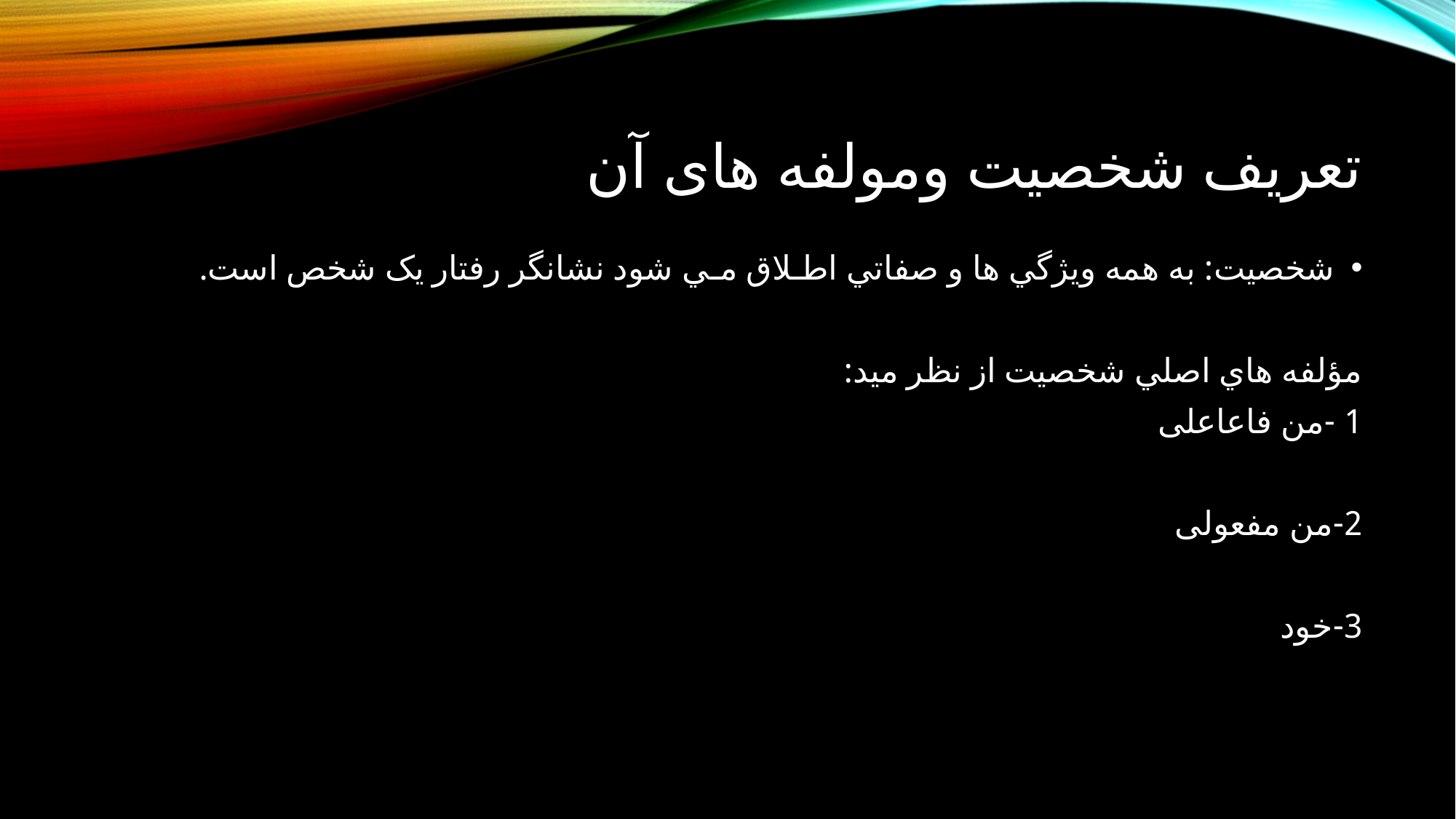

# تعریف شخصیت ومولفه های آن
شخصيت: به همه ويژگي ها و صفاتي اطـلاق مـي شود نشانگر رفتار یک شخص است.

مؤلفه هاي اصلي شخصيت از نظر ميد:
1 -من فاعاعلی

2-من مفعولی

3-خود